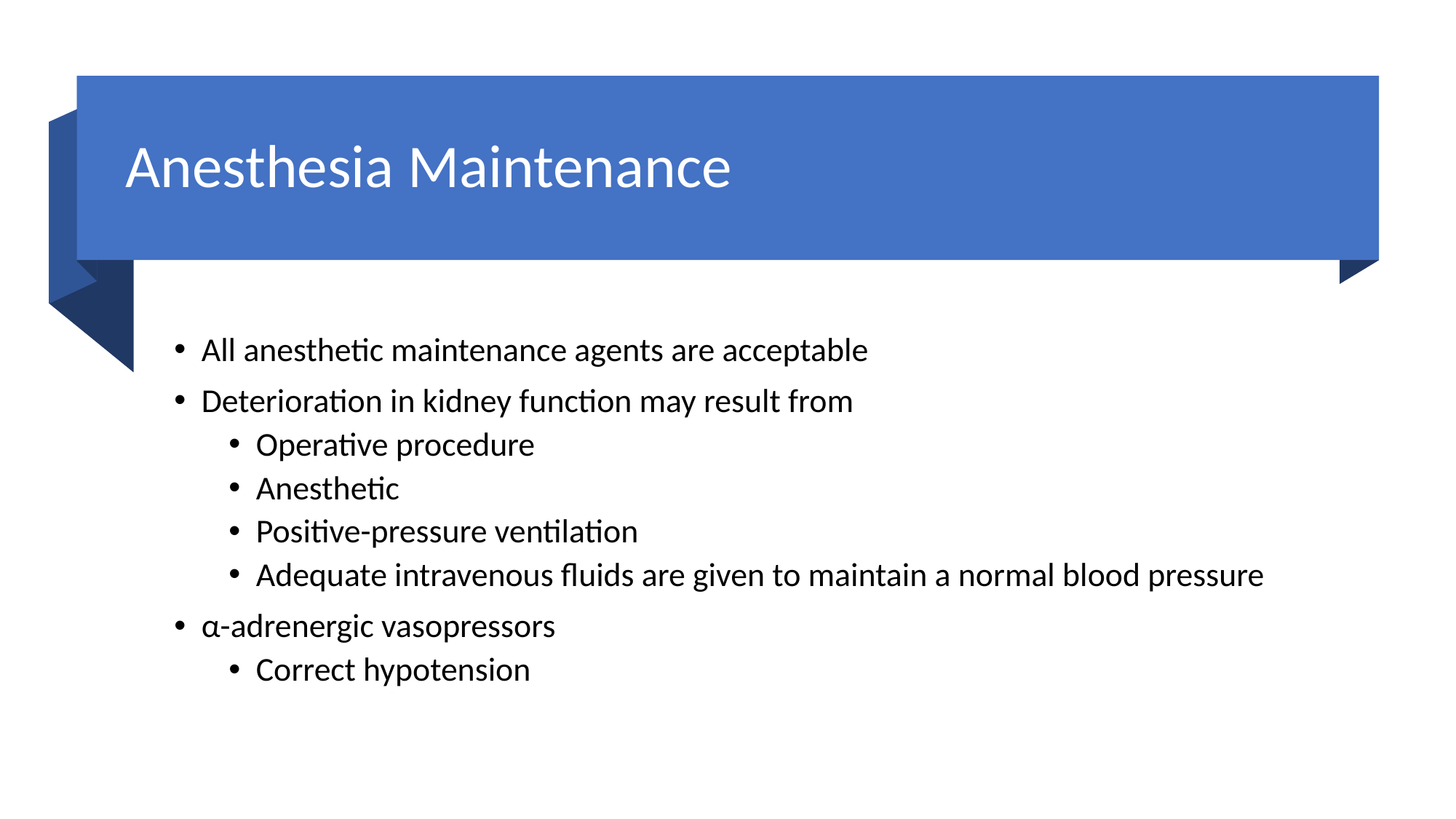

# Anesthesia Maintenance

All anesthetic maintenance agents are acceptable
Deterioration in kidney function may result from
Operative procedure
Anesthetic
Positive-pressure ventilation
Adequate intravenous fluids are given to maintain a normal blood pressure
α-adrenergic vasopressors
Correct hypotension